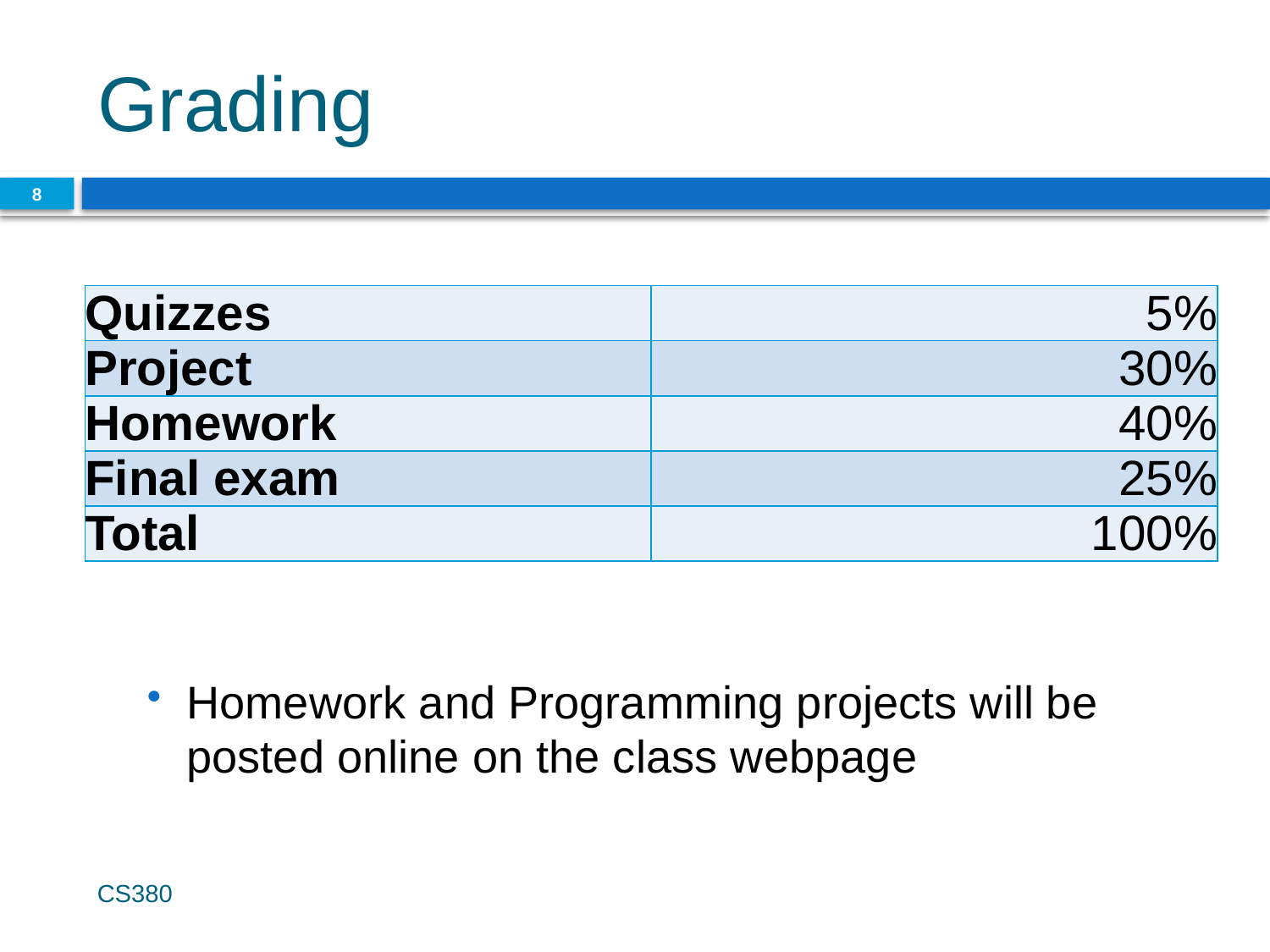

# Grading
8
| Quizzes | 5% |
| --- | --- |
| Project | 30% |
| Homework | 40% |
| Final exam | 25% |
| Total | 100% |
Homework and Programming projects will be posted online on the class webpage

CS380